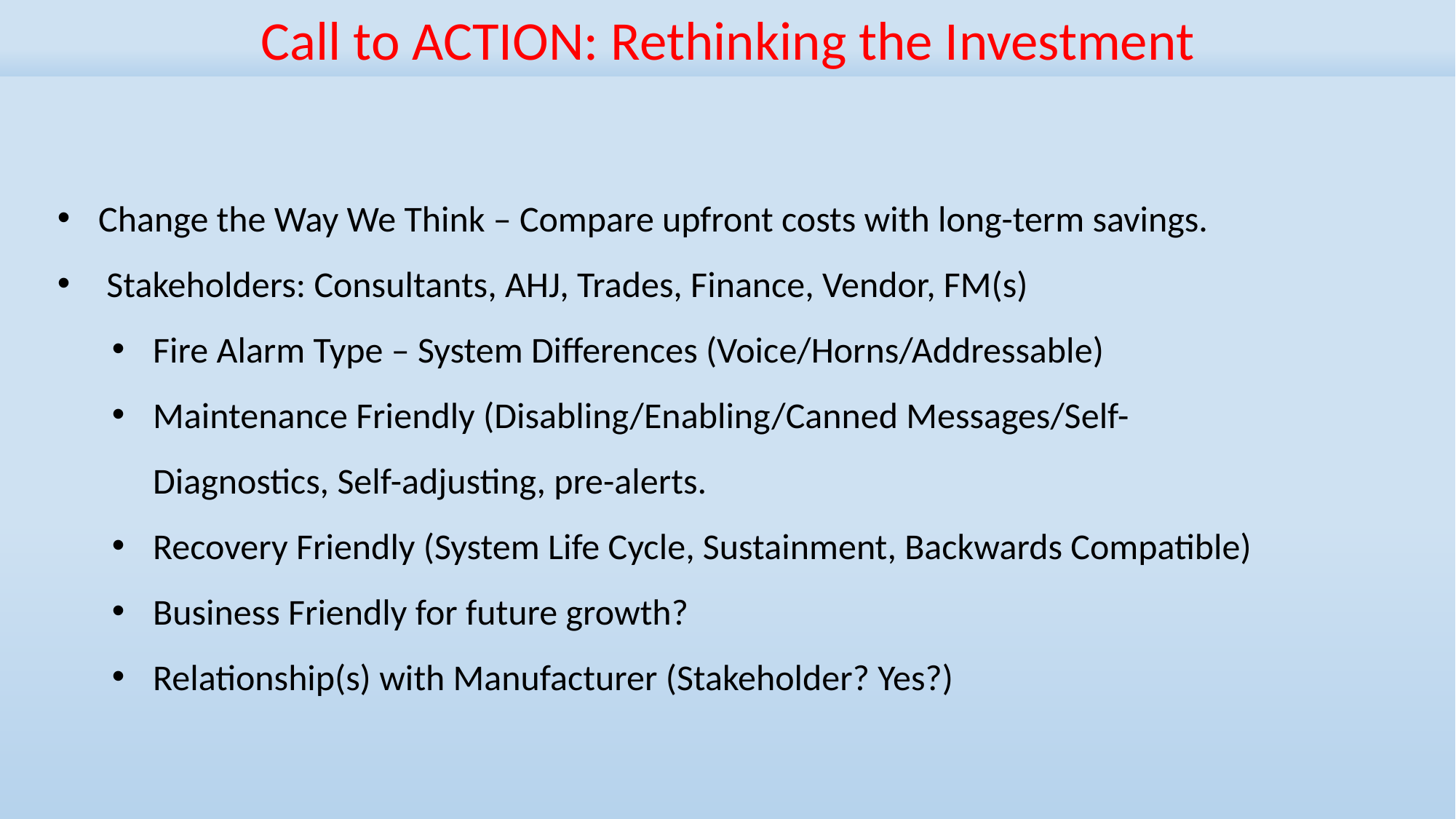

Call to ACTION: Rethinking the Investment
Change the Way We Think – Compare upfront costs with long-term savings.
 Stakeholders: Consultants, AHJ, Trades, Finance, Vendor, FM(s)
Fire Alarm Type – System Differences (Voice/Horns/Addressable)
Maintenance Friendly (Disabling/Enabling/Canned Messages/Self-Diagnostics, Self-adjusting, pre-alerts.
Recovery Friendly (System Life Cycle, Sustainment, Backwards Compatible)
Business Friendly for future growth?
Relationship(s) with Manufacturer (Stakeholder? Yes?)